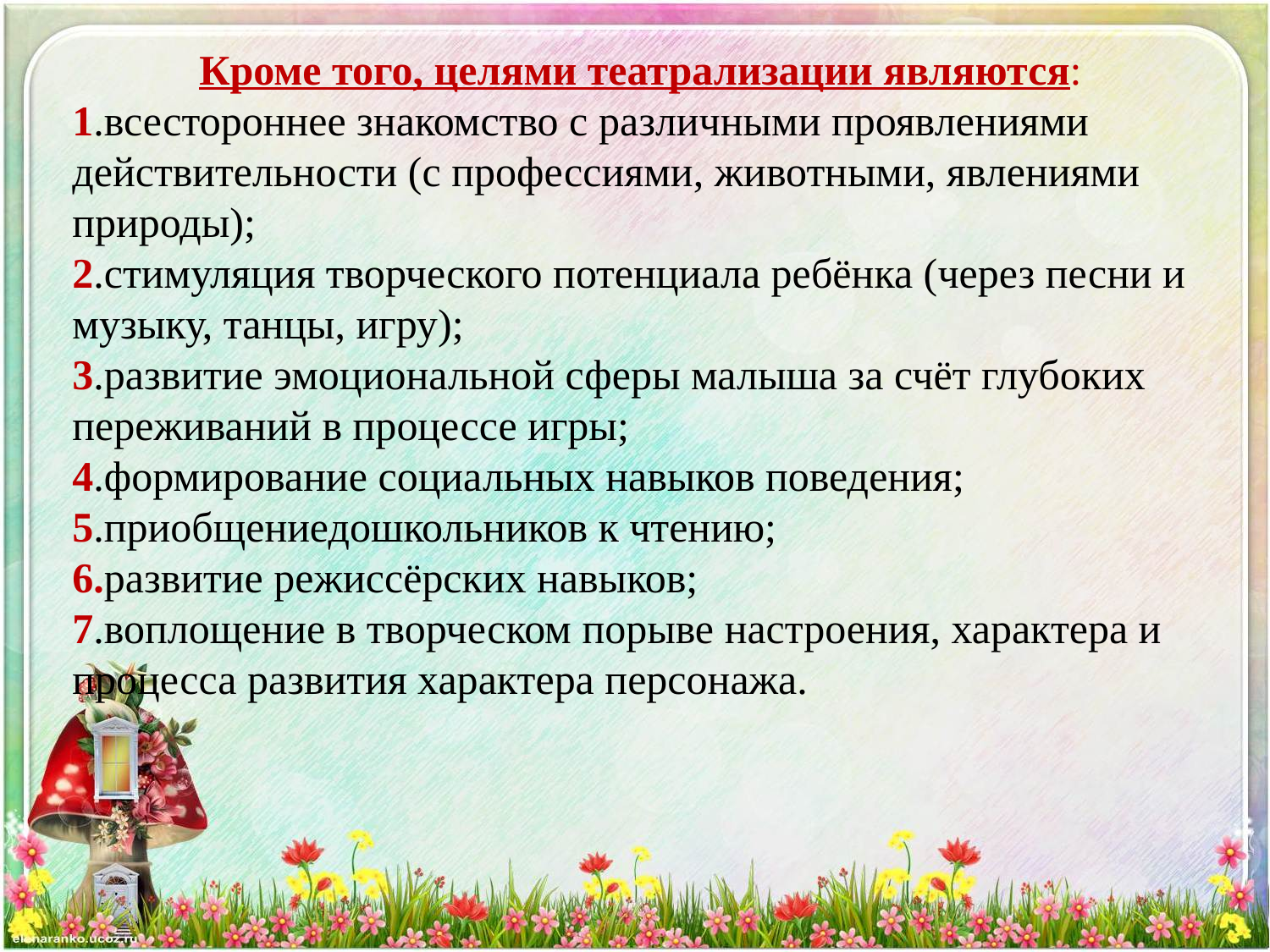

# Кроме того, целями театрализации являются: 1.всестороннее знакомство с различными проявлениями действительности (с профессиями, животными, явлениями природы); 2.стимуляция творческого потенциала ребёнка (через песни и музыку, танцы, игру); 3.развитие эмоциональной сферы малыша за счёт глубоких переживаний в процессе игры; 4.формирование социальных навыков поведения; 5.приобщениедошкольников к чтению; 6.развитие режиссёрских навыков; 7.воплощение в творческом порыве настроения, характера и процесса развития характера персонажа.